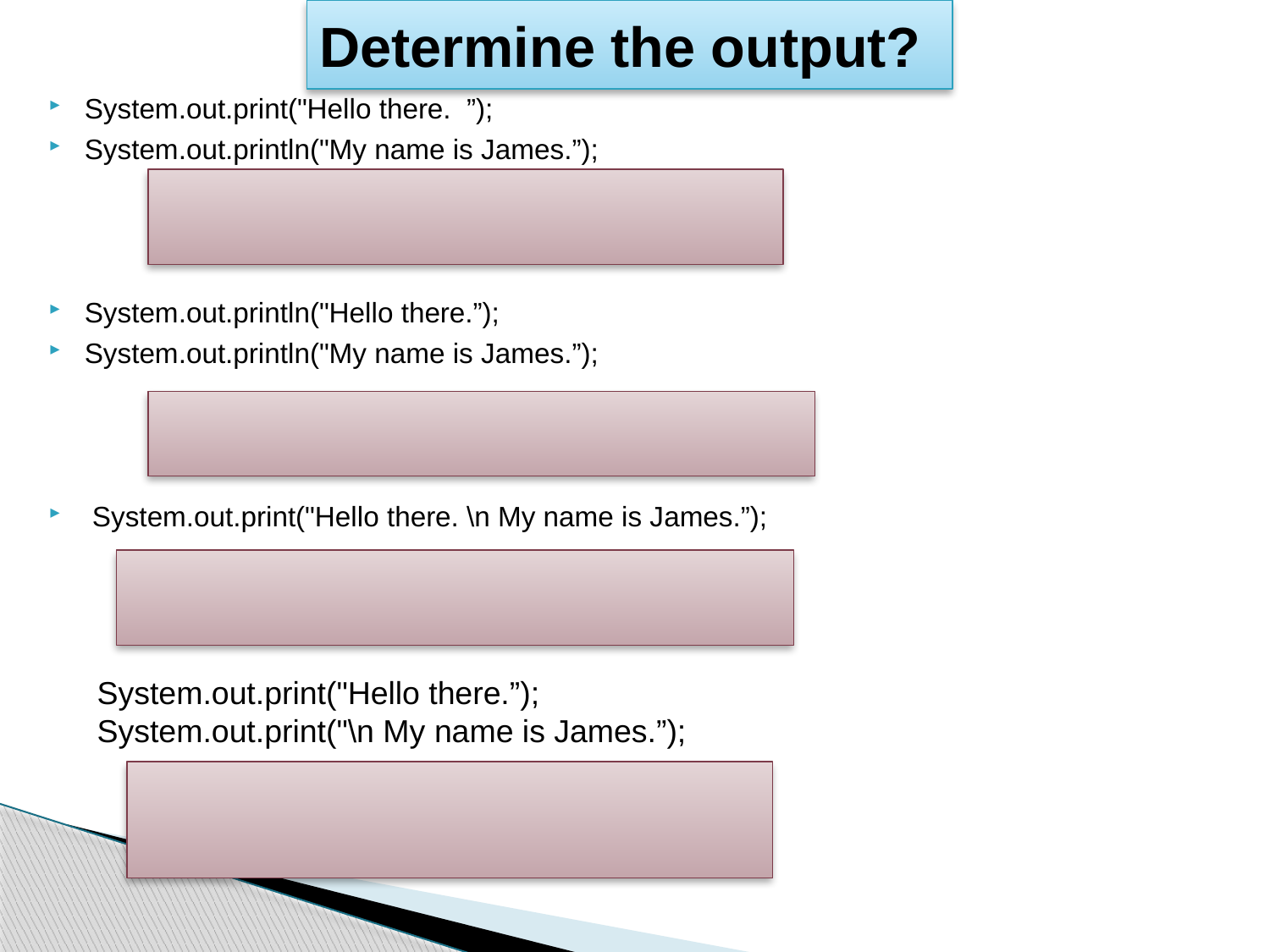

# Determine the output?
System.out.print("Hello there.  ”);
System.out.println("My name is James.”);

System.out.println("Hello there.”);
System.out.println("My name is James.”);

 System.out.print("Hello there. \n My name is James.”);

System.out.print("Hello there.”);
System.out.print("\n My name is James.”);